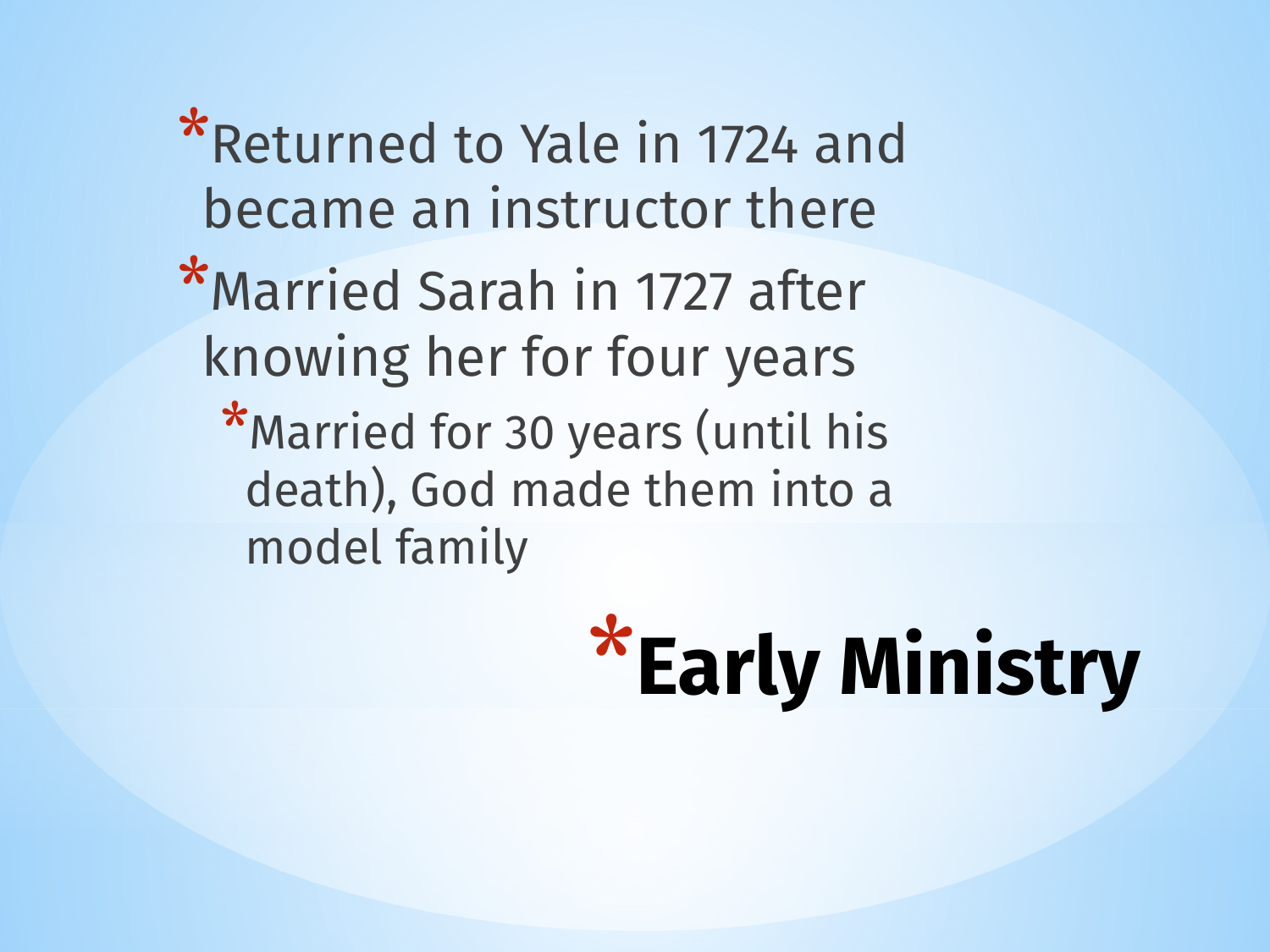

Returned to Yale in 1724 and became an instructor there
Married Sarah in 1727 after knowing her for four years
Married for 30 years (until his death), God made them into a model family
# Early Ministry